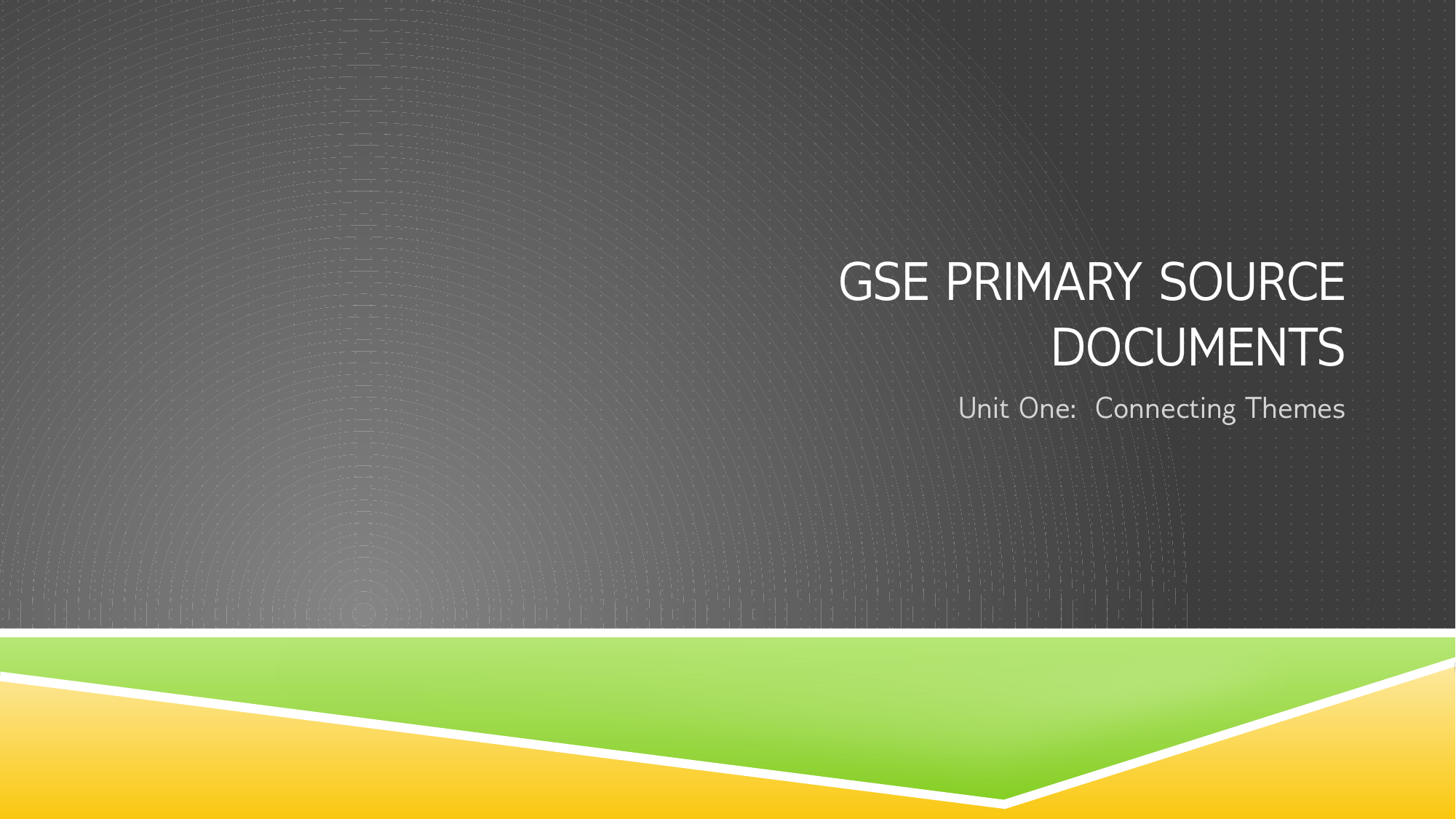

# GSE Primary Source Documents
Unit One:  Connecting Themes